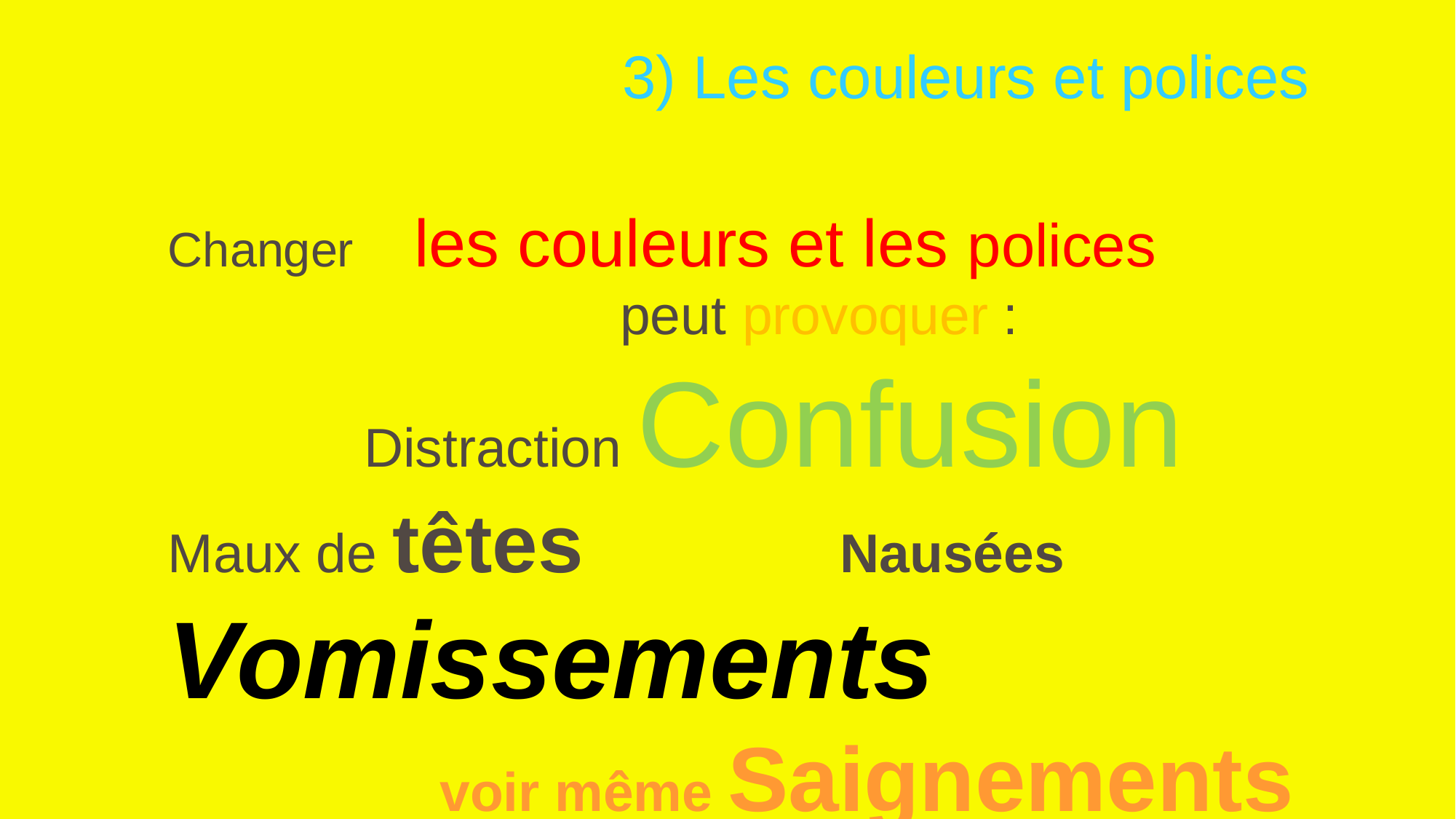

3) Les couleurs et polices
Changer    les couleurs et les polices                                             peut provoquer :
             Distraction Confusion         Maux de têtes                 Nausées
Vomissements
                  voir même Saignements des yeux